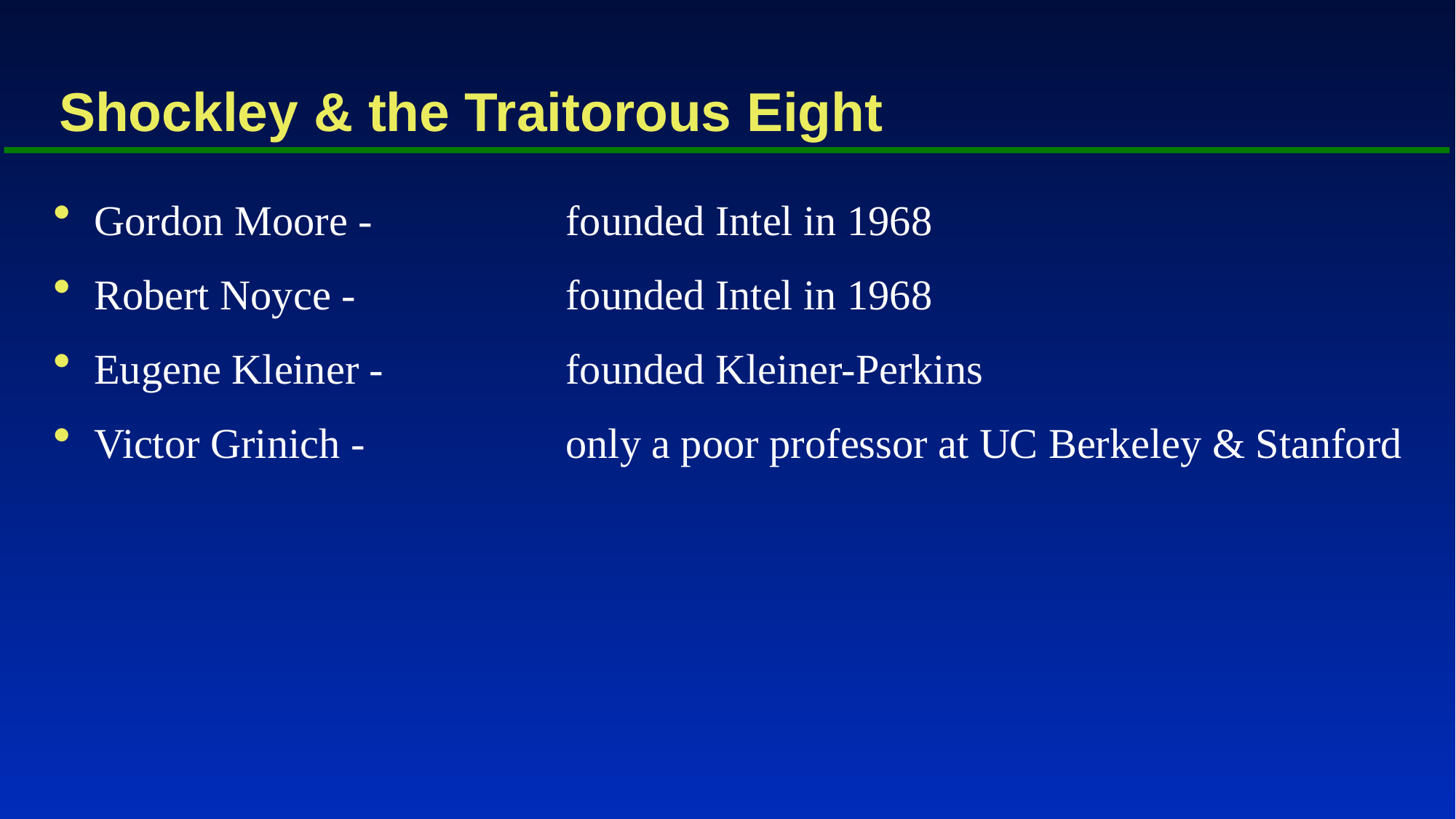

# Shockley & the Traitorous Eight
Gordon Moore -	founded Intel in 1968
Robert Noyce -	founded Intel in 1968
Eugene Kleiner -	founded Kleiner-Perkins
Victor Grinich -	only a poor professor at UC Berkeley & Stanford